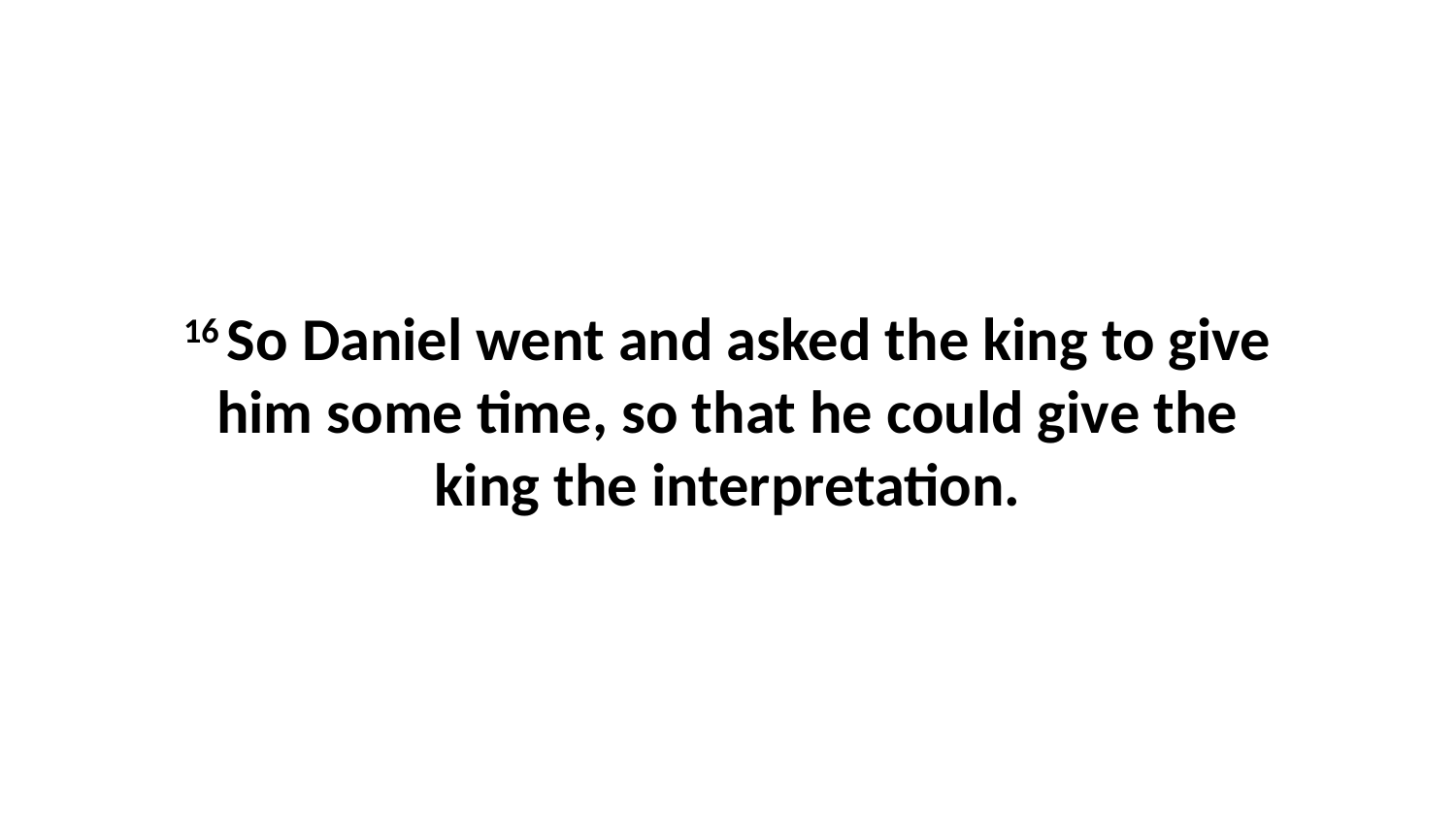

16 So Daniel went and asked the king to give him some time, so that he could give the king the interpretation.